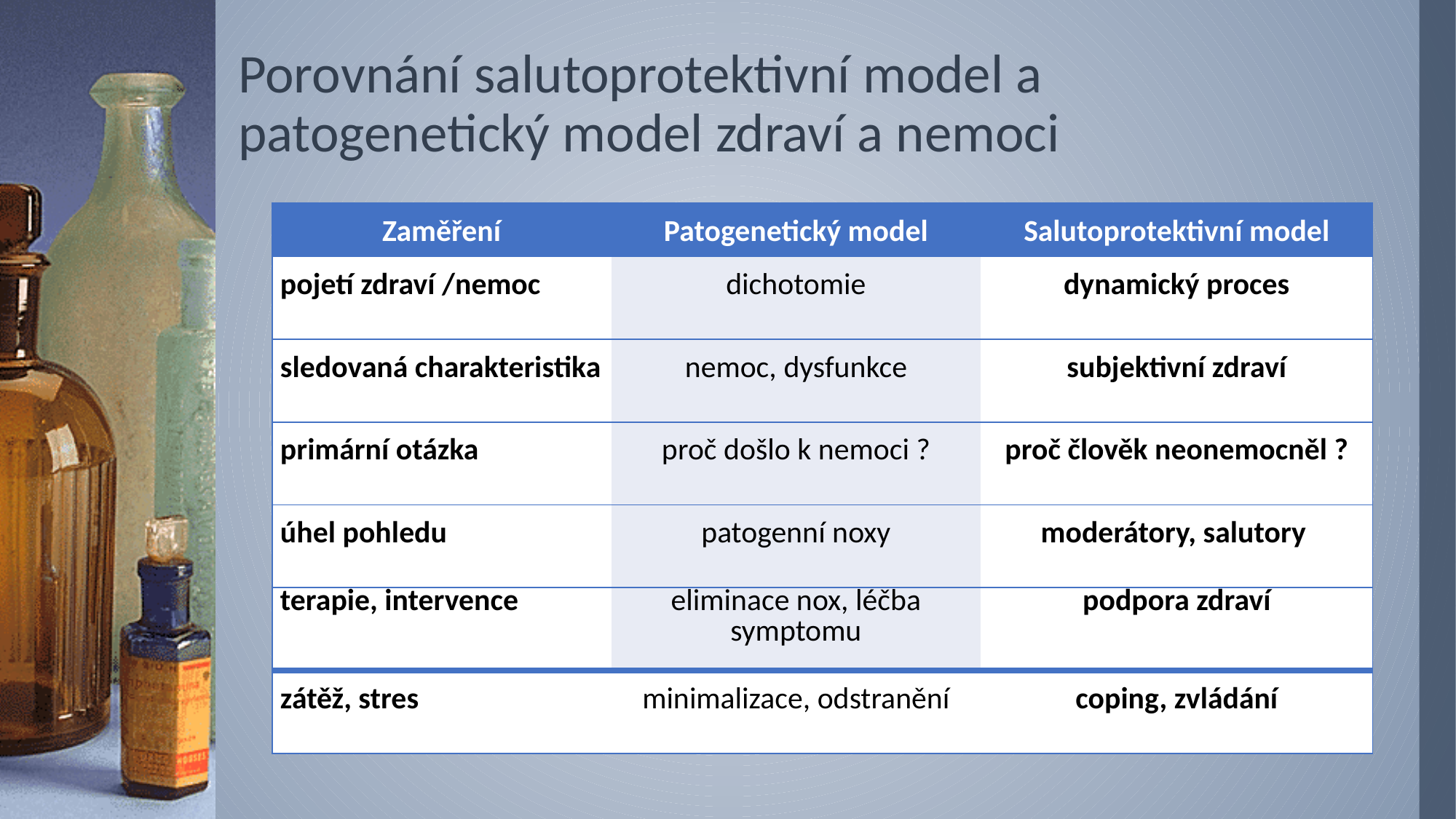

# Porovnání salutoprotektivní model a patogenetický model zdraví a nemoci
| Zaměření | Patogenetický model | Salutoprotektivní model |
| --- | --- | --- |
| pojetí zdraví /nemoc | dichotomie | dynamický proces |
| sledovaná charakteristika | nemoc, dysfunkce | subjektivní zdraví |
| primární otázka | proč došlo k nemoci ? | proč člověk neonemocněl ? |
| úhel pohledu | patogenní noxy | moderátory, salutory |
| terapie, intervence | eliminace nox, léčba symptomu | podpora zdraví |
| zátěž, stres | minimalizace, odstranění | coping, zvládání |